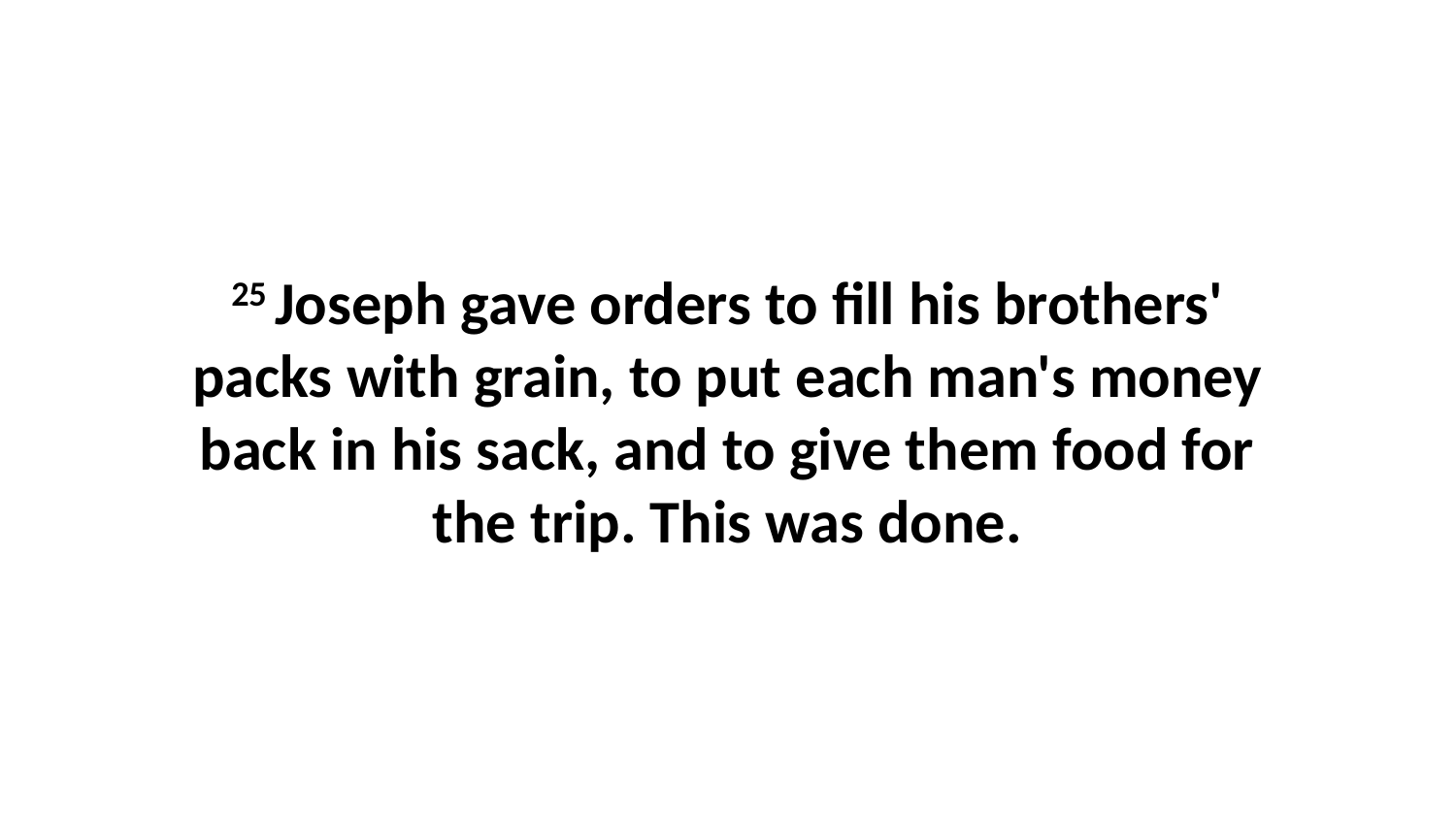

25 Joseph gave orders to fill his brothers' packs with grain, to put each man's money back in his sack, and to give them food for the trip. This was done.